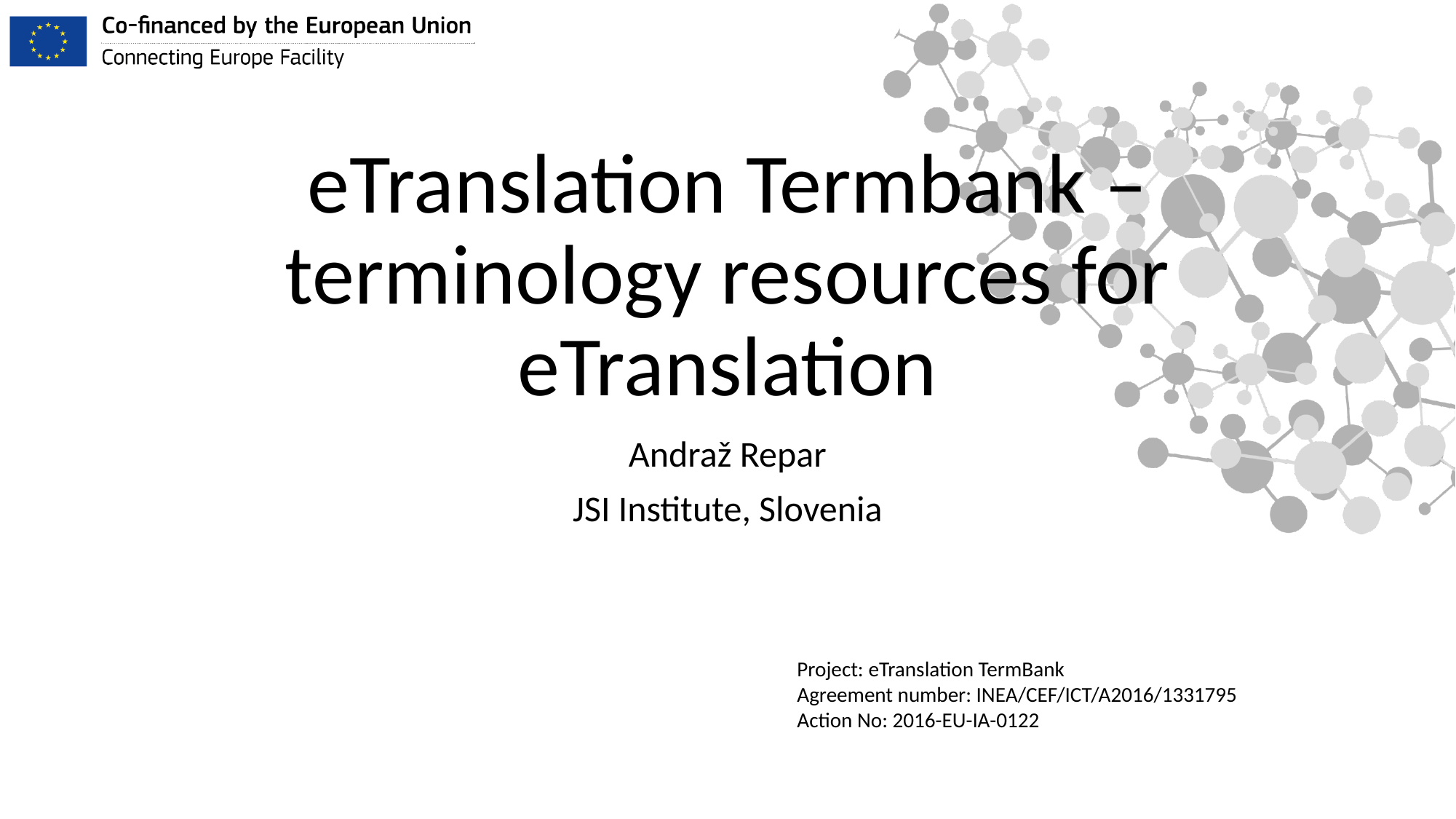

# eTranslation Termbank – terminology resources for eTranslation
Andraž Repar
JSI Institute, Slovenia